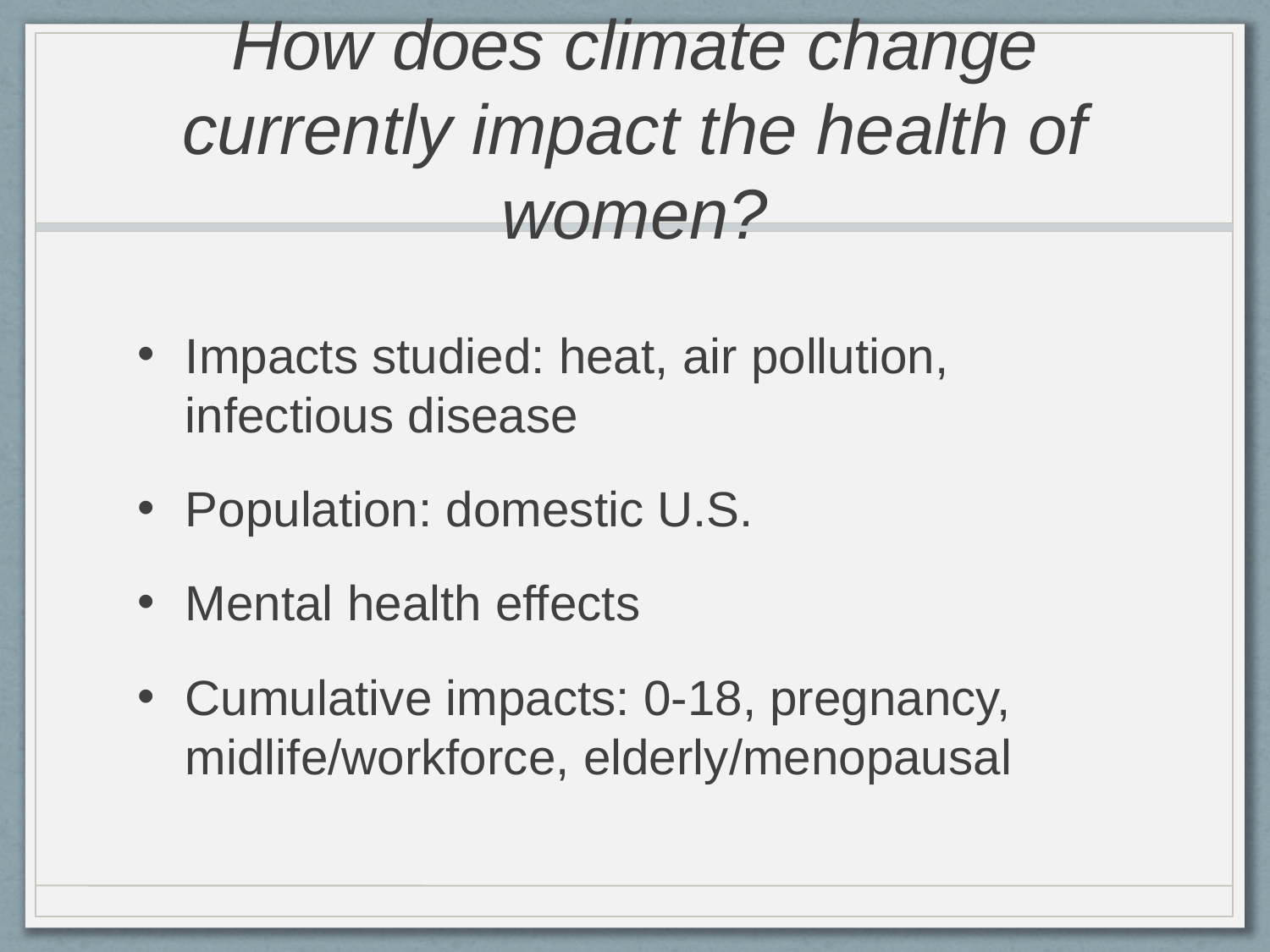

# How does climate change currently impact the health of women?
Impacts studied: heat, air pollution, infectious disease
Population: domestic U.S.
Mental health effects
Cumulative impacts: 0-18, pregnancy, midlife/workforce, elderly/menopausal